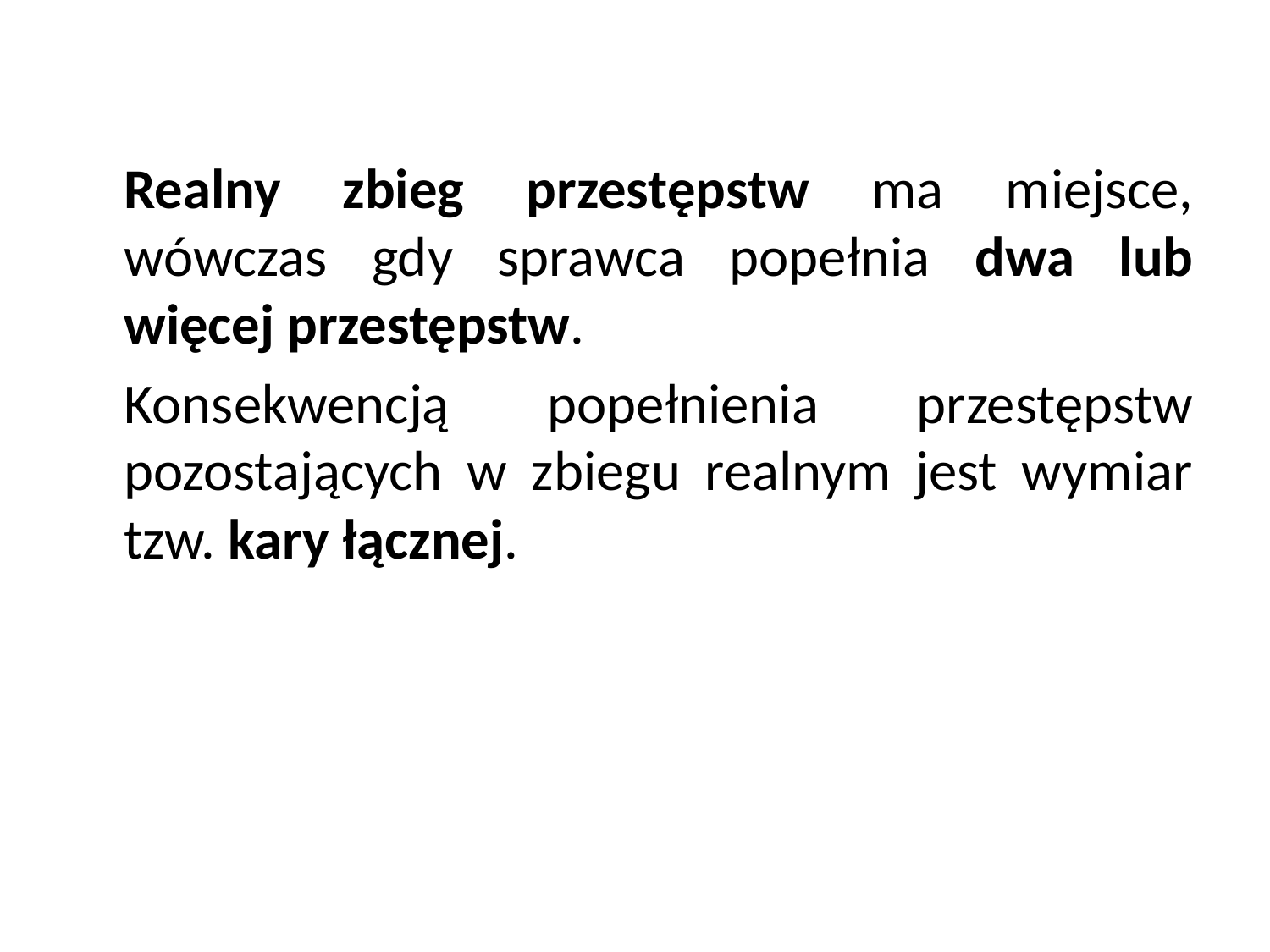

Realny zbieg przestępstw ma miejsce, wówczas gdy sprawca popełnia dwa lub więcej przestępstw.
	Konsekwencją popełnienia przestępstw pozostających w zbiegu realnym jest wymiar tzw. kary łącznej.